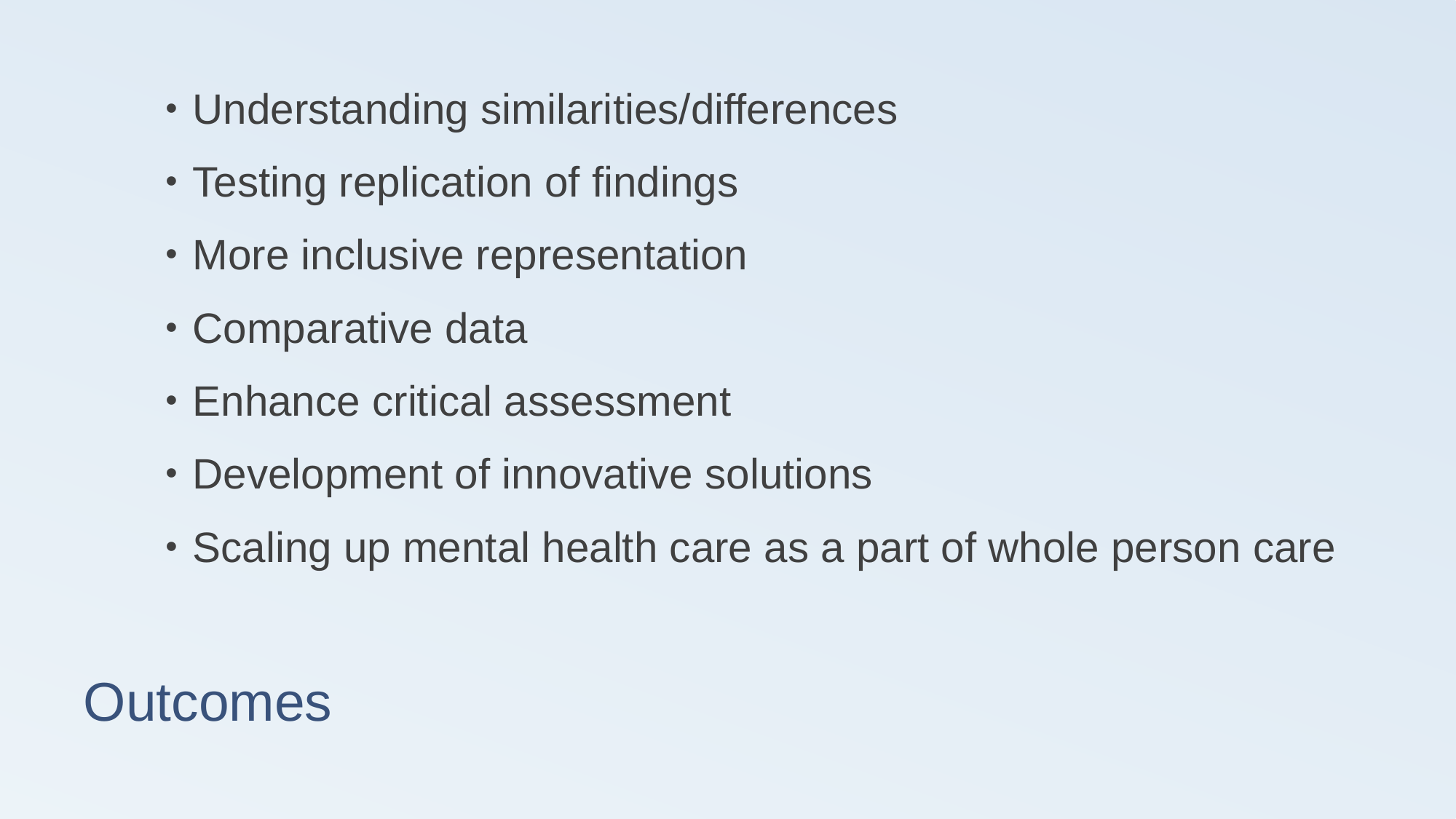

Understanding similarities/differences
Testing replication of findings
More inclusive representation
Comparative data
Enhance critical assessment
Development of innovative solutions
Scaling up mental health care as a part of whole person care

# Outcomes